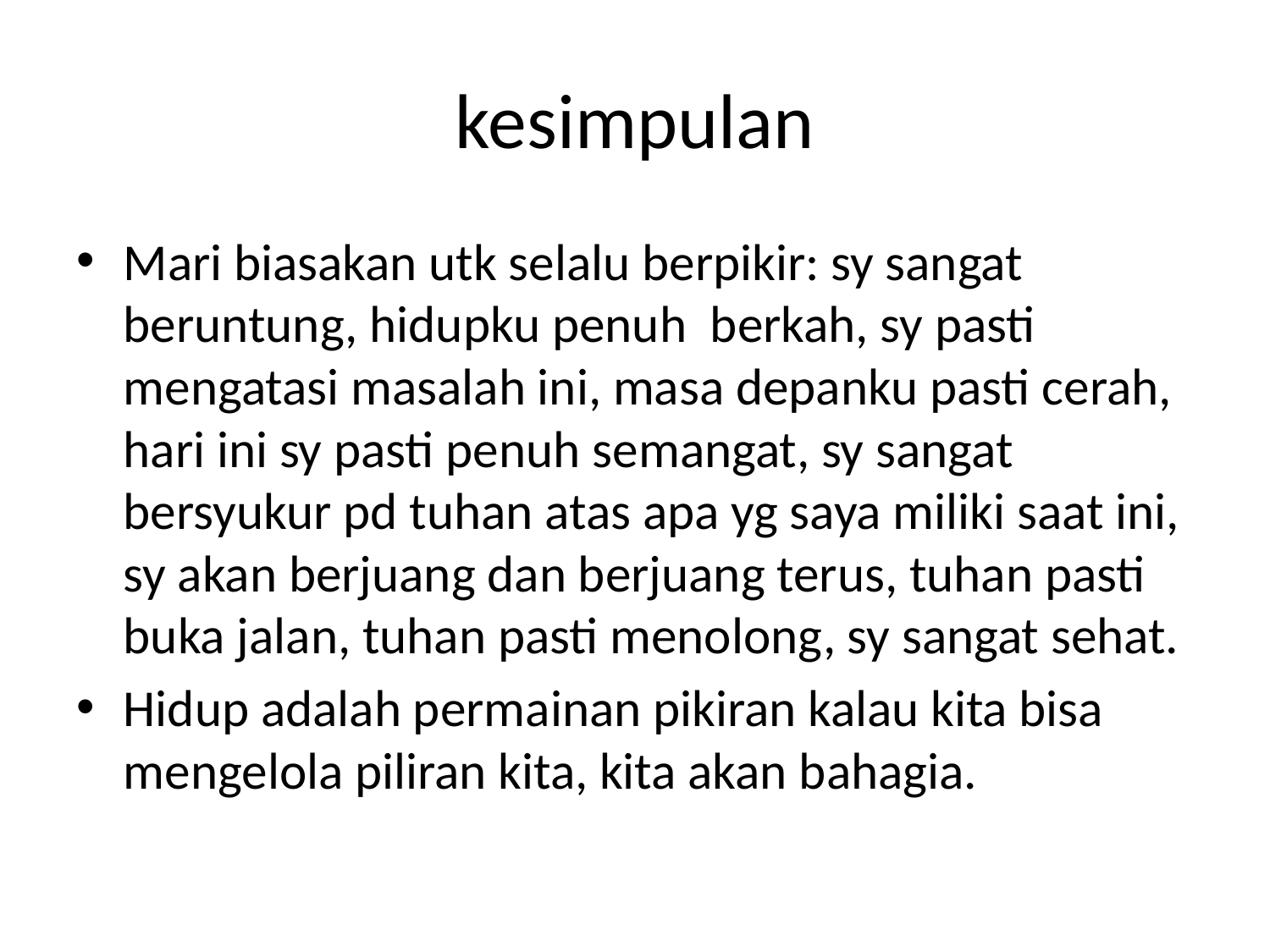

# kesimpulan
Mari biasakan utk selalu berpikir: sy sangat beruntung, hidupku penuh  berkah, sy pasti mengatasi masalah ini, masa depanku pasti cerah, hari ini sy pasti penuh semangat, sy sangat bersyukur pd tuhan atas apa yg saya miliki saat ini, sy akan berjuang dan berjuang terus, tuhan pasti buka jalan, tuhan pasti menolong, sy sangat sehat.
Hidup adalah permainan pikiran kalau kita bisa mengelola piliran kita, kita akan bahagia.